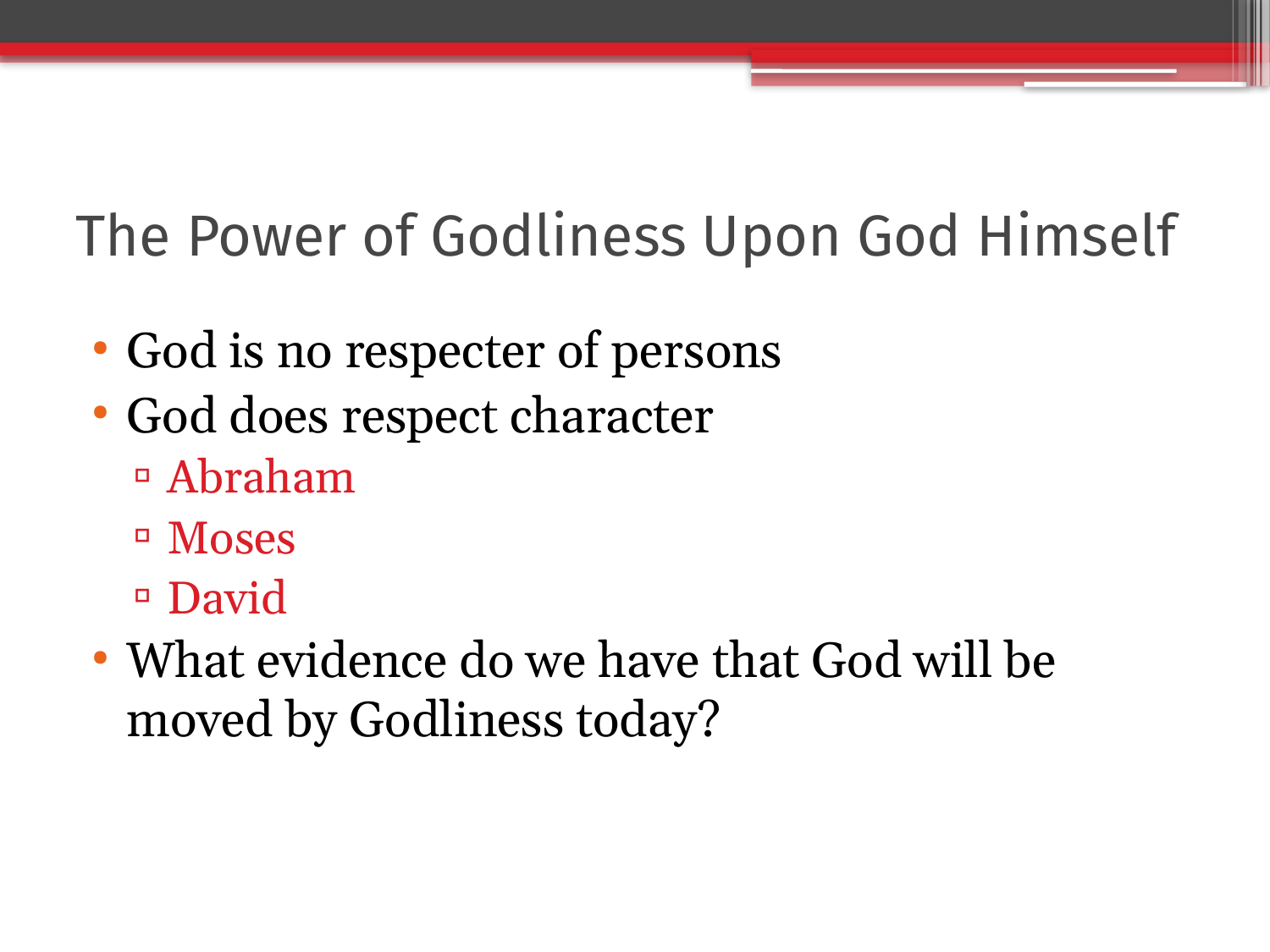

# The Power of Godliness Upon God Himself
God is no respecter of persons
God does respect character
Abraham
Moses
David
What evidence do we have that God will be moved by Godliness today?